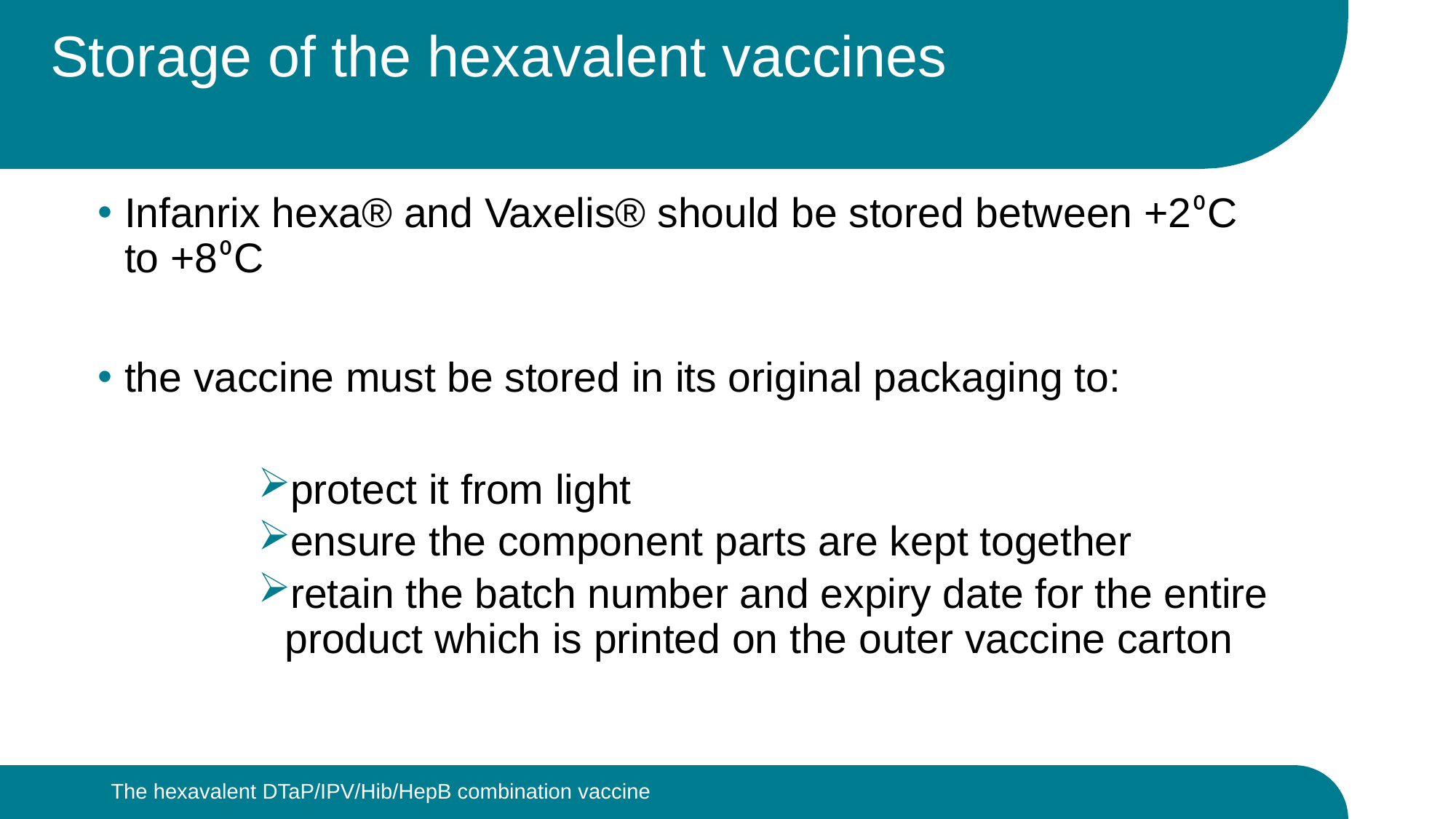

# Storage of the hexavalent vaccines
Infanrix hexa® and Vaxelis® should be stored between +2⁰C to +8⁰C

the vaccine must be stored in its original packaging to:

protect it from light
ensure the component parts are kept together
retain the batch number and expiry date for the entire product which is printed on the outer vaccine carton

The hexavalent DTaP/IPV/Hib/HepB combination vaccine